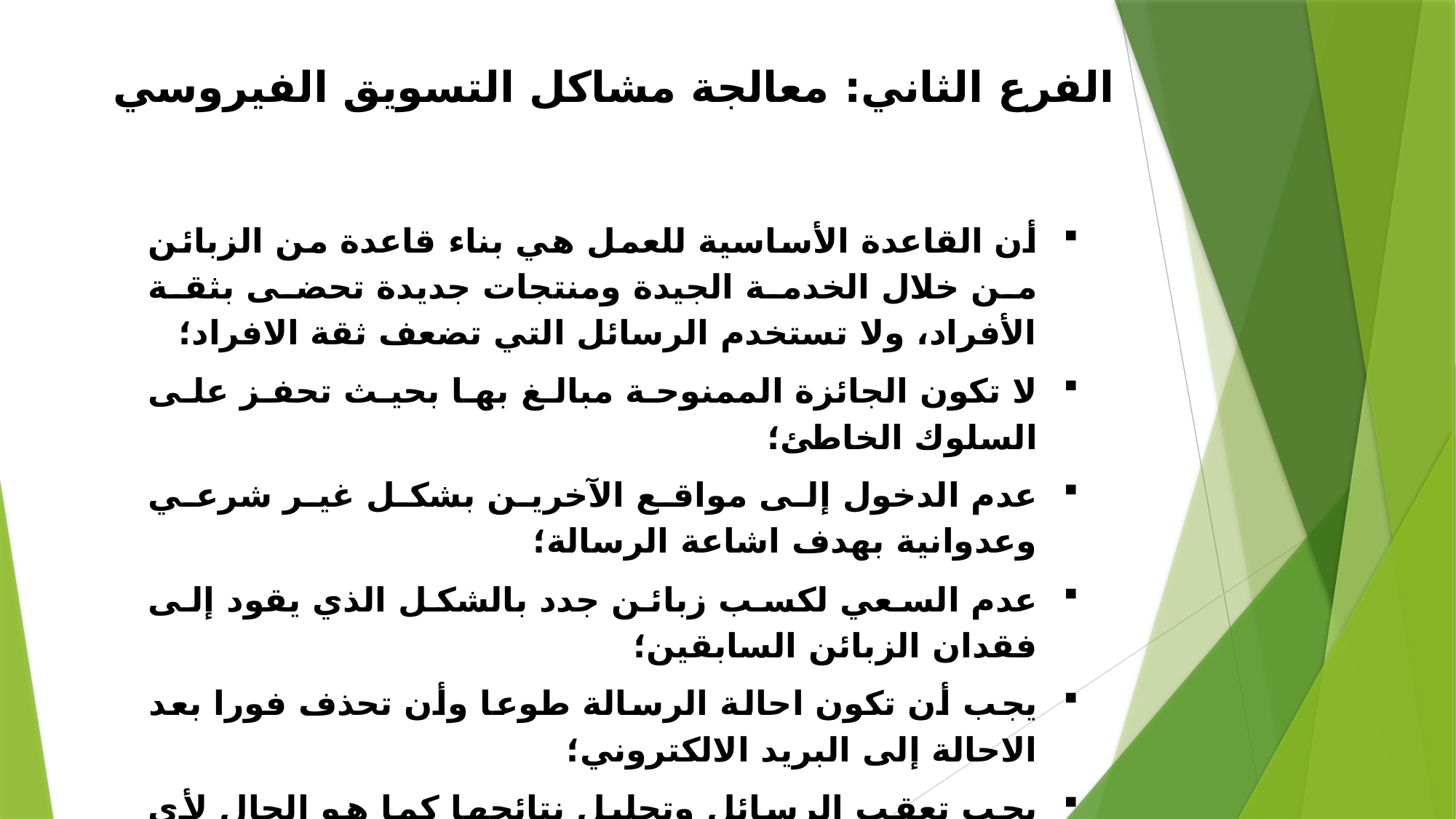

الفرع الثاني: معالجة مشاكل التسويق الفيروسي
أن القاعدة الأساسية للعمل هي بناء قاعدة من الزبائن من خلال الخدمة الجيدة ومنتجات جديدة تحضى بثقة الأفراد، ولا تستخدم الرسائل التي تضعف ثقة الافراد؛
لا تكون الجائزة الممنوحة مبالغ بها بحيث تحفز على السلوك الخاطئ؛
عدم الدخول إلى مواقع الآخرين بشكل غير شرعي وعدوانية بهدف اشاعة الرسالة؛
عدم السعي لكسب زبائن جدد بالشكل الذي يقود إلى فقدان الزبائن السابقين؛
يجب أن تكون احالة الرسالة طوعا وأن تحذف فورا بعد الاحالة إلى البريد الالكتروني؛
يجب تعقب الرسائل وتحليل نتائجها كما هو الحال لأي حملة تسويقية، فهذا التعقب والتحليل سوف يمكن العاملين في التسويق الفيروسي من تقييم الأداء.